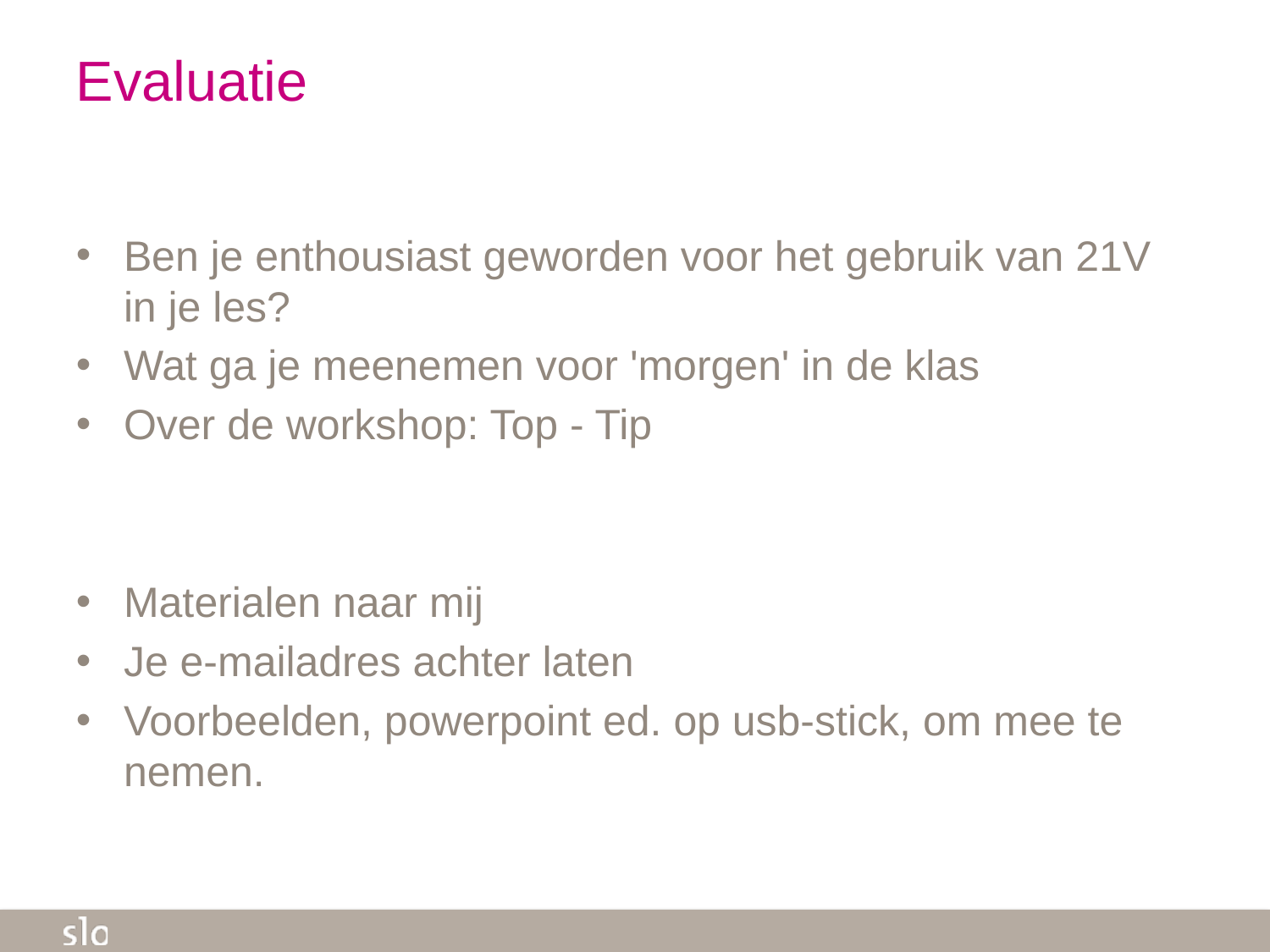

# Evaluatie
Ben je enthousiast geworden voor het gebruik van 21V in je les?
Wat ga je meenemen voor 'morgen' in de klas
Over de workshop: Top - Tip

Materialen naar mij
Je e-mailadres achter laten
Voorbeelden, powerpoint ed. op usb-stick, om mee te nemen.